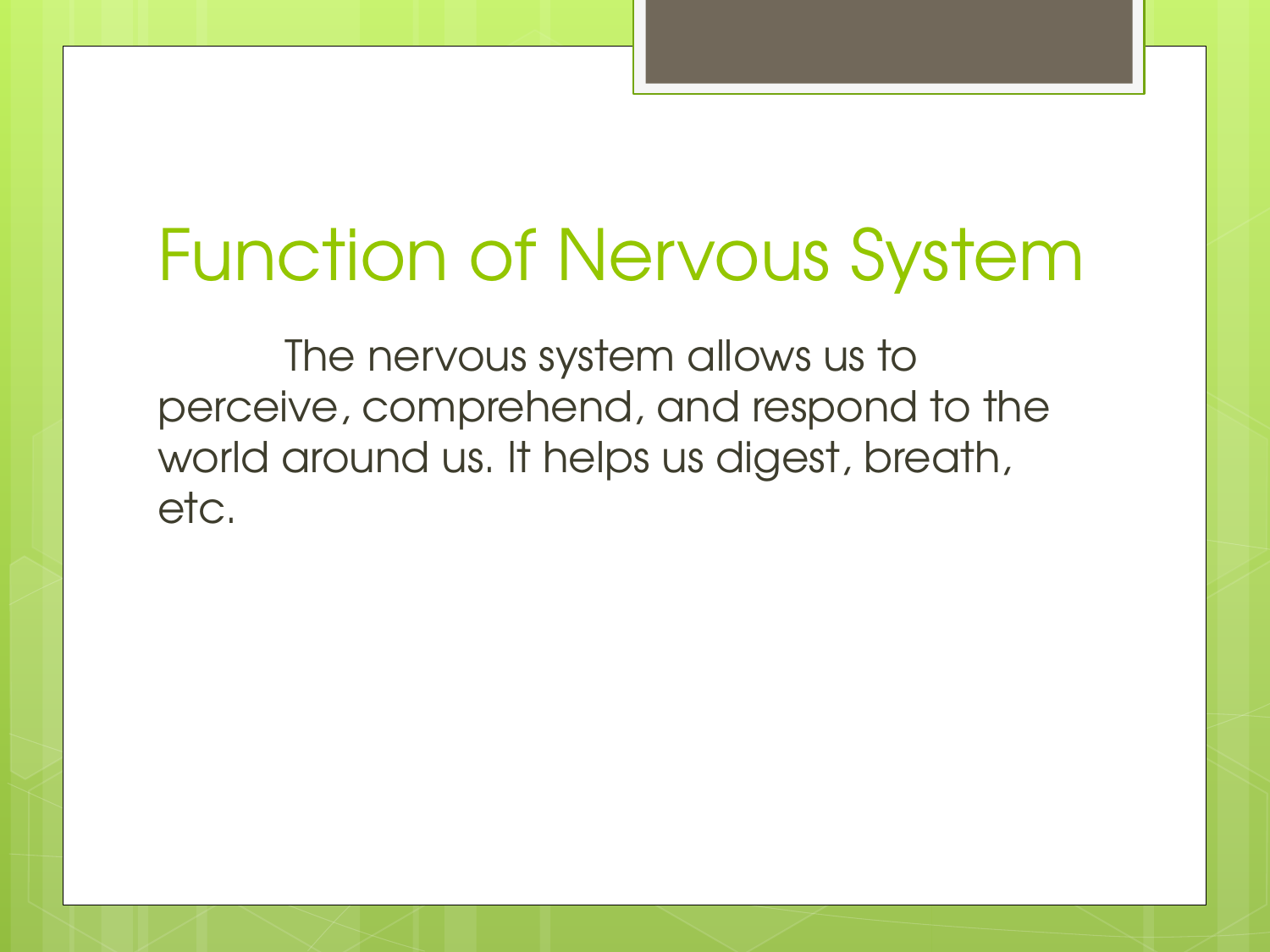

# Function of Nervous System
	The nervous system allows us to perceive, comprehend, and respond to the world around us. It helps us digest, breath, etc.